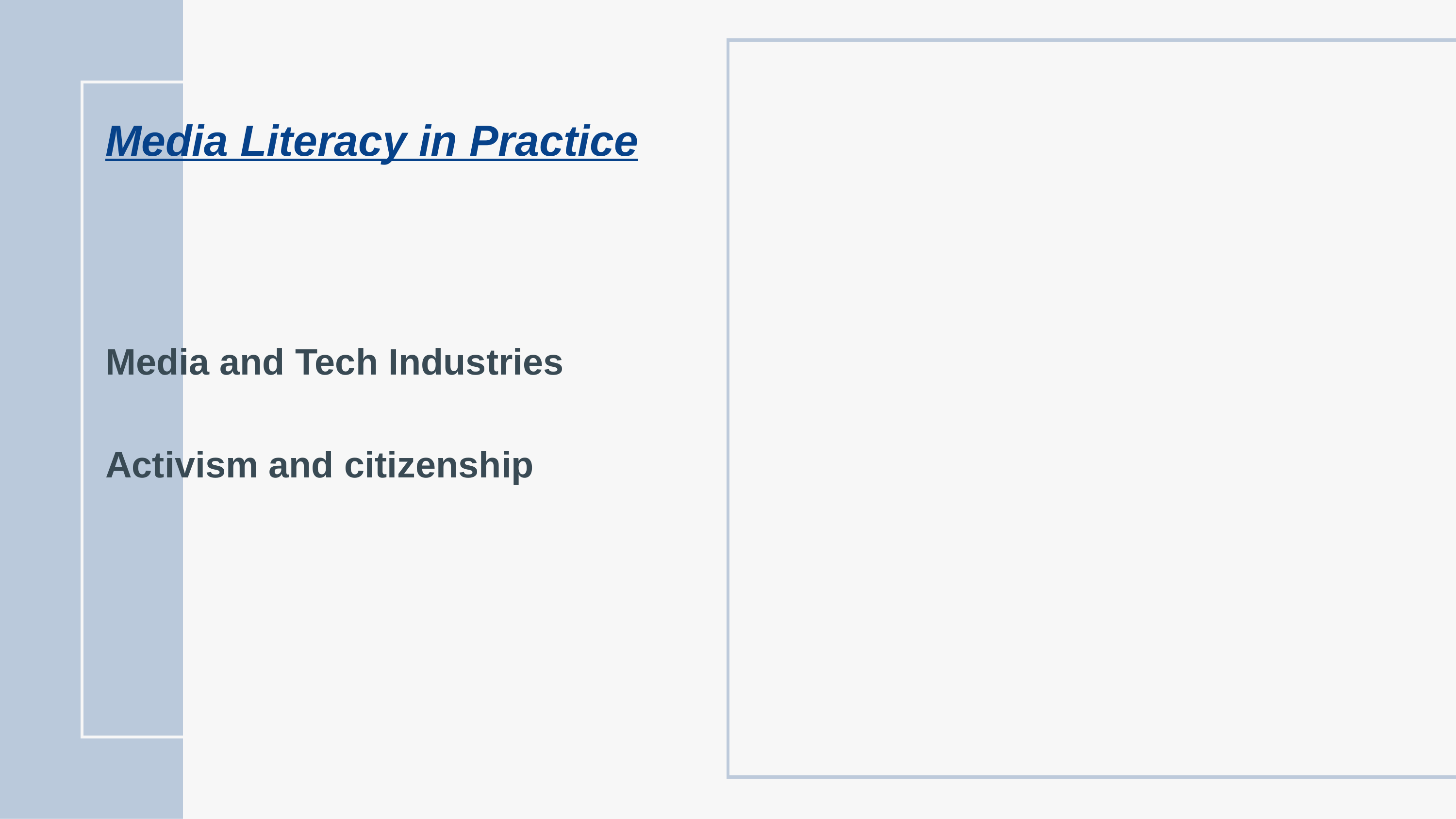

Media Literacy in Practice
Media and Tech Industries​
​
Activism and citizenship